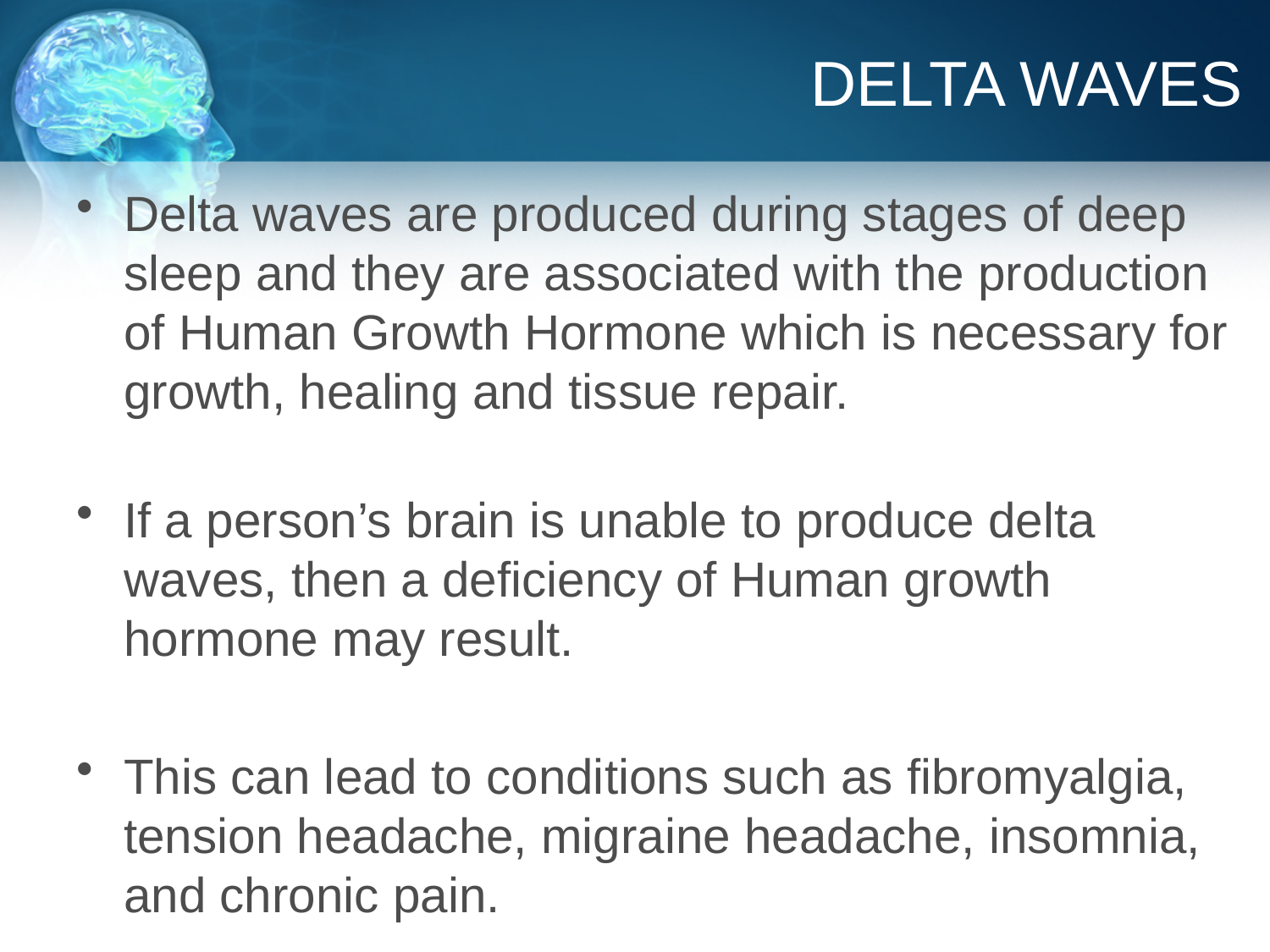

# DELTA WAVES
Delta waves are produced during stages of deep sleep and they are associated with the production of Human Growth Hormone which is necessary for growth, healing and tissue repair.
If a person’s brain is unable to produce delta waves, then a deficiency of Human growth hormone may result.

This can lead to conditions such as fibromyalgia, tension headache, migraine headache, insomnia, and chronic pain.